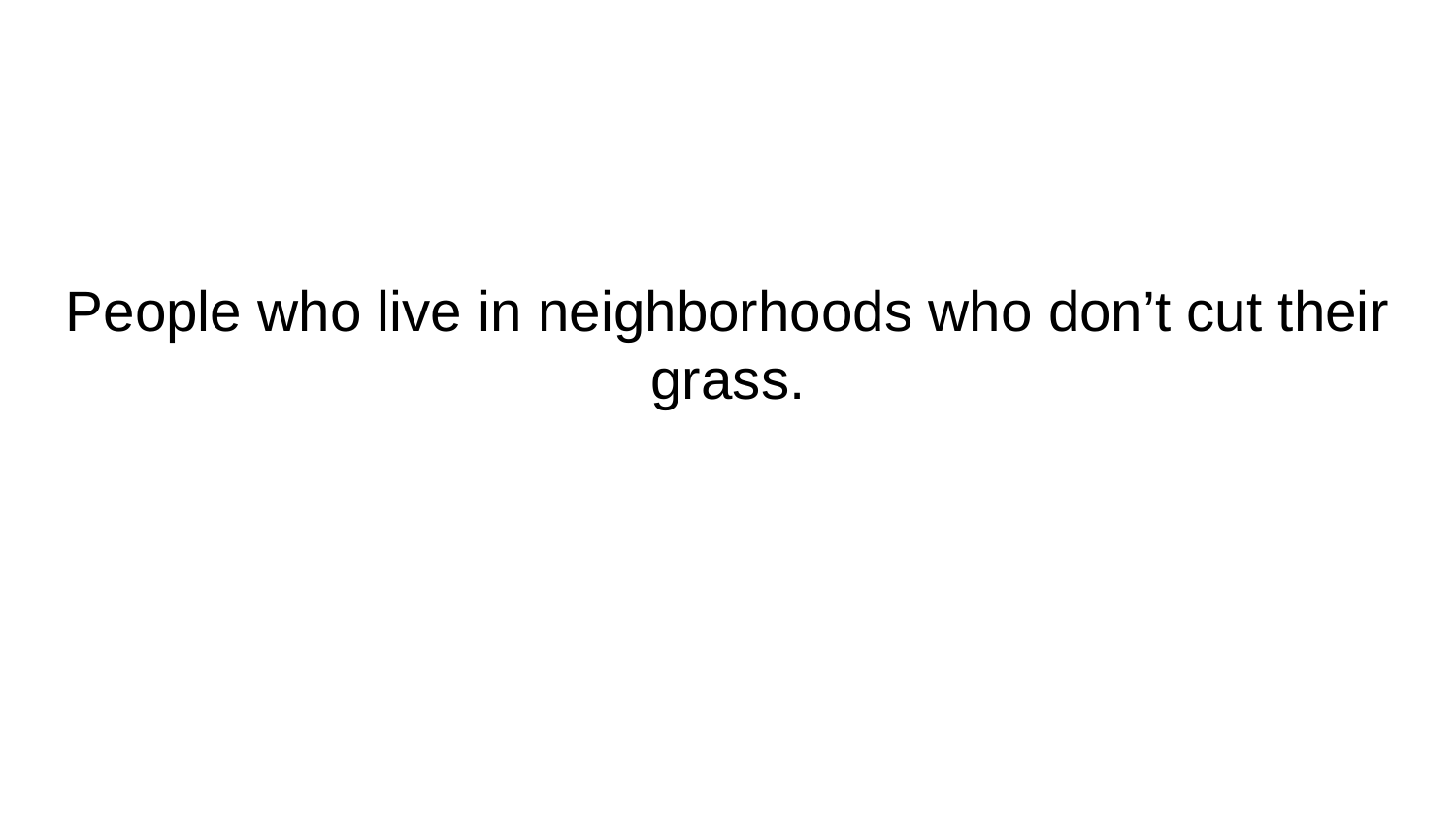

# People who live in neighborhoods who don’t cut their grass.